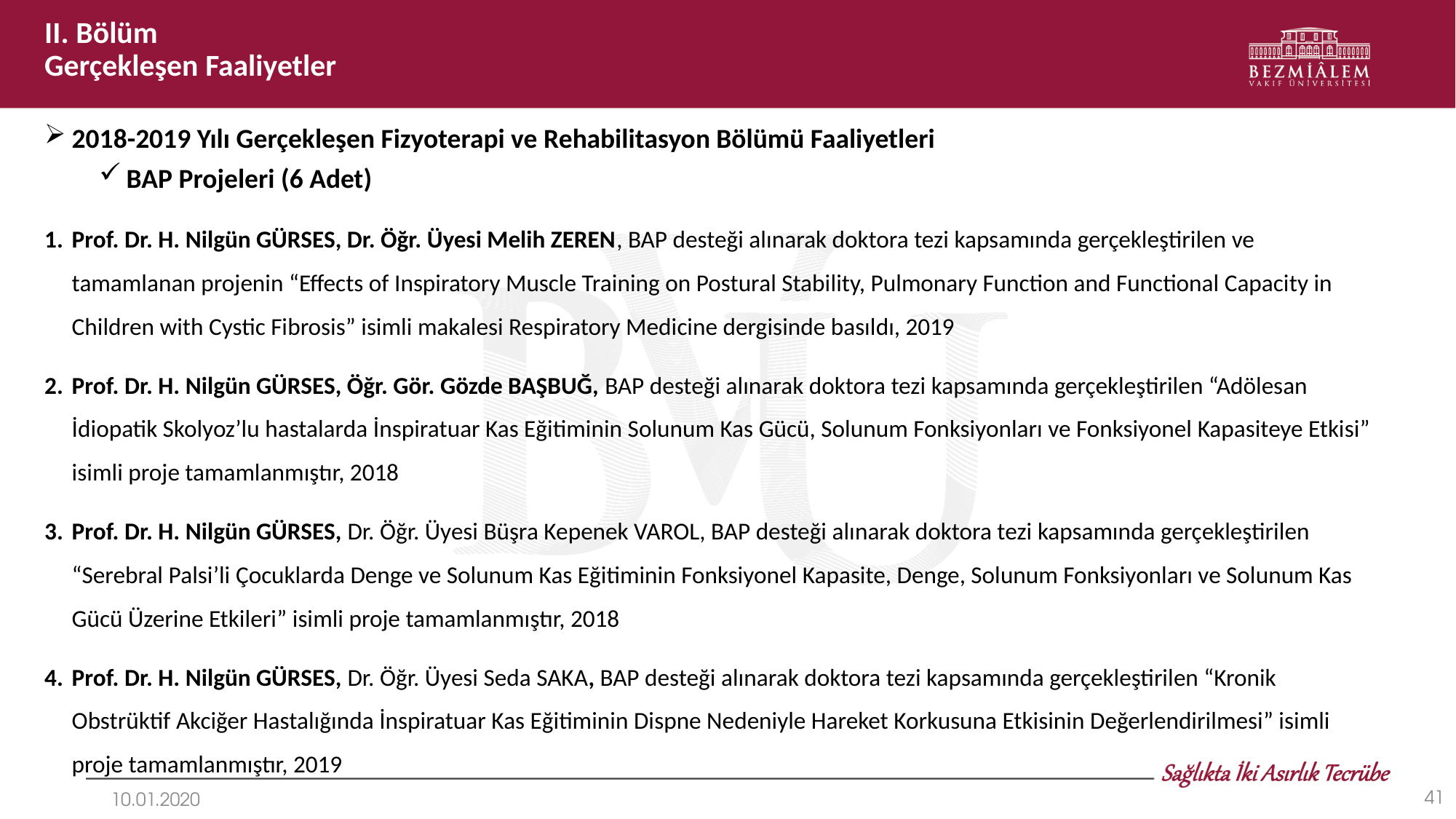

II. Bölüm
Gerçekleşen Faaliyetler
2018-2019 Yılı Gerçekleşen Fizyoterapi ve Rehabilitasyon Bölümü Faaliyetleri
BAP Projeleri (6 Adet)
Prof. Dr. H. Nilgün GÜRSES, Dr. Öğr. Üyesi Melih ZEREN, BAP desteği alınarak doktora tezi kapsamında gerçekleştirilen ve tamamlanan projenin “Effects of Inspiratory Muscle Training on Postural Stability, Pulmonary Function and Functional Capacity in Children with Cystic Fibrosis” isimli makalesi Respiratory Medicine dergisinde basıldı, 2019
Prof. Dr. H. Nilgün GÜRSES, Öğr. Gör. Gözde BAŞBUĞ, BAP desteği alınarak doktora tezi kapsamında gerçekleştirilen “Adölesan İdiopatik Skolyoz’lu hastalarda İnspiratuar Kas Eğitiminin Solunum Kas Gücü, Solunum Fonksiyonları ve Fonksiyonel Kapasiteye Etkisi” isimli proje tamamlanmıştır, 2018
Prof. Dr. H. Nilgün GÜRSES, Dr. Öğr. Üyesi Büşra Kepenek VAROL, BAP desteği alınarak doktora tezi kapsamında gerçekleştirilen “Serebral Palsi’li Çocuklarda Denge ve Solunum Kas Eğitiminin Fonksiyonel Kapasite, Denge, Solunum Fonksiyonları ve Solunum Kas Gücü Üzerine Etkileri” isimli proje tamamlanmıştır, 2018
Prof. Dr. H. Nilgün GÜRSES, Dr. Öğr. Üyesi Seda SAKA, BAP desteği alınarak doktora tezi kapsamında gerçekleştirilen “Kronik Obstrüktif Akciğer Hastalığında İnspiratuar Kas Eğitiminin Dispne Nedeniyle Hareket Korkusuna Etkisinin Değerlendirilmesi” isimli proje tamamlanmıştır, 2019

41
10.01.2020